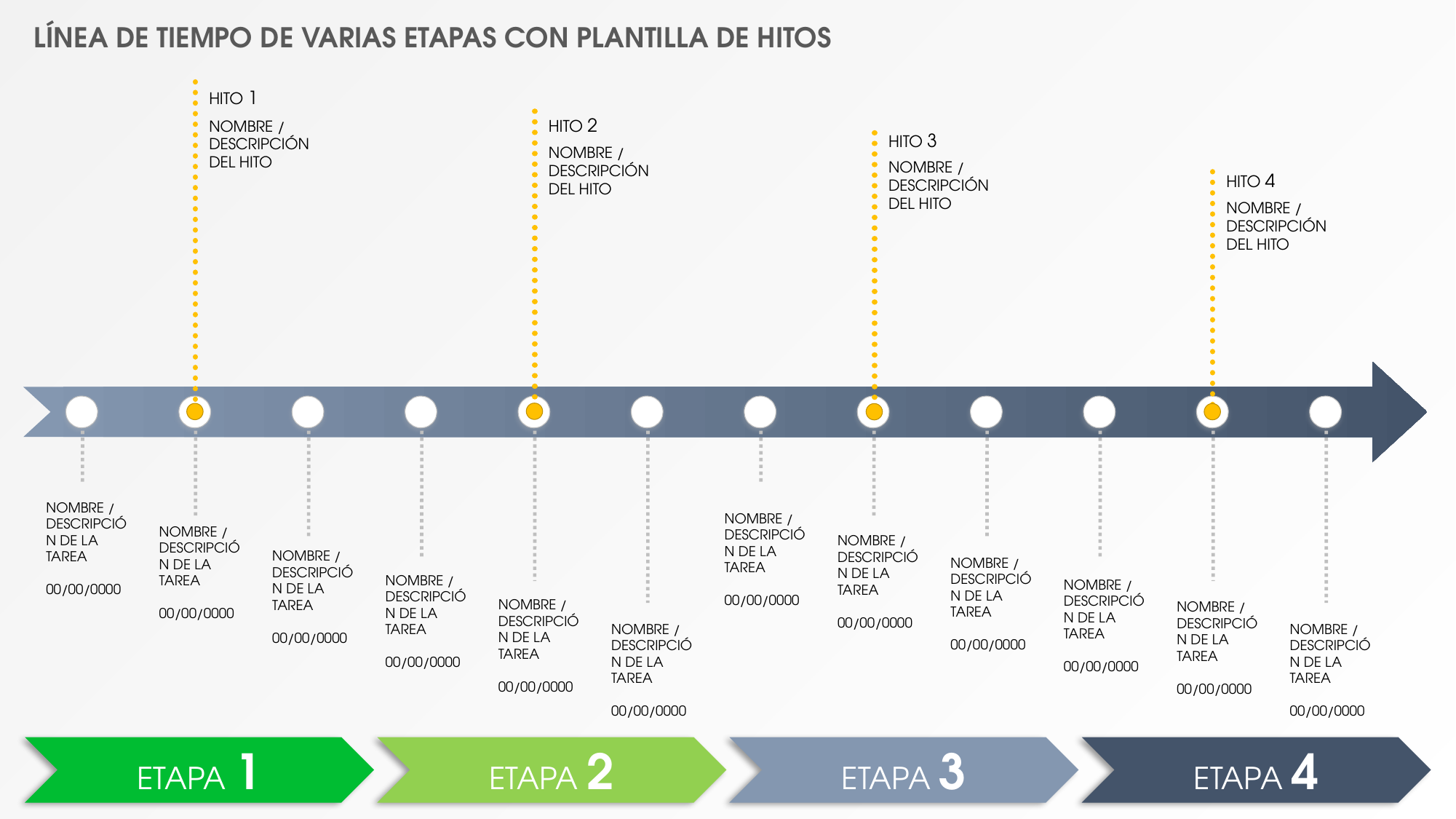

LÍNEA DE TIEMPO DE VARIAS ETAPAS CON PLANTILLA DE HITOS
HITO 1

NOMBRE / DESCRIPCIÓN DEL HITO
HITO 2

NOMBRE / DESCRIPCIÓN DEL HITO
HITO 3

NOMBRE / DESCRIPCIÓN DEL HITO
HITO 4

NOMBRE / DESCRIPCIÓN DEL HITO

NOMBRE / DESCRIPCIÓN DE LA TAREA

00/00/0000
NOMBRE / DESCRIPCIÓN DE LA TAREA

00/00/0000

NOMBRE / DESCRIPCIÓN DE LA TAREA

00/00/0000

NOMBRE / DESCRIPCIÓN DE LA TAREA

00/00/0000

NOMBRE / DESCRIPCIÓN DE LA TAREA

00/00/0000

NOMBRE / DESCRIPCIÓN DE LA TAREA

00/00/0000

NOMBRE / DESCRIPCIÓN DE LA TAREA

00/00/0000

NOMBRE / DESCRIPCIÓN DE LA TAREA

00/00/0000

NOMBRE / DESCRIPCIÓN DE LA TAREA

00/00/0000

NOMBRE / DESCRIPCIÓN DE LA TAREA

00/00/0000

NOMBRE / DESCRIPCIÓN DE LA TAREA

00/00/0000

NOMBRE / DESCRIPCIÓN DE LA TAREA

00/00/0000

ETAPA 1
ETAPA 2
ETAPA 3
ETAPA 4